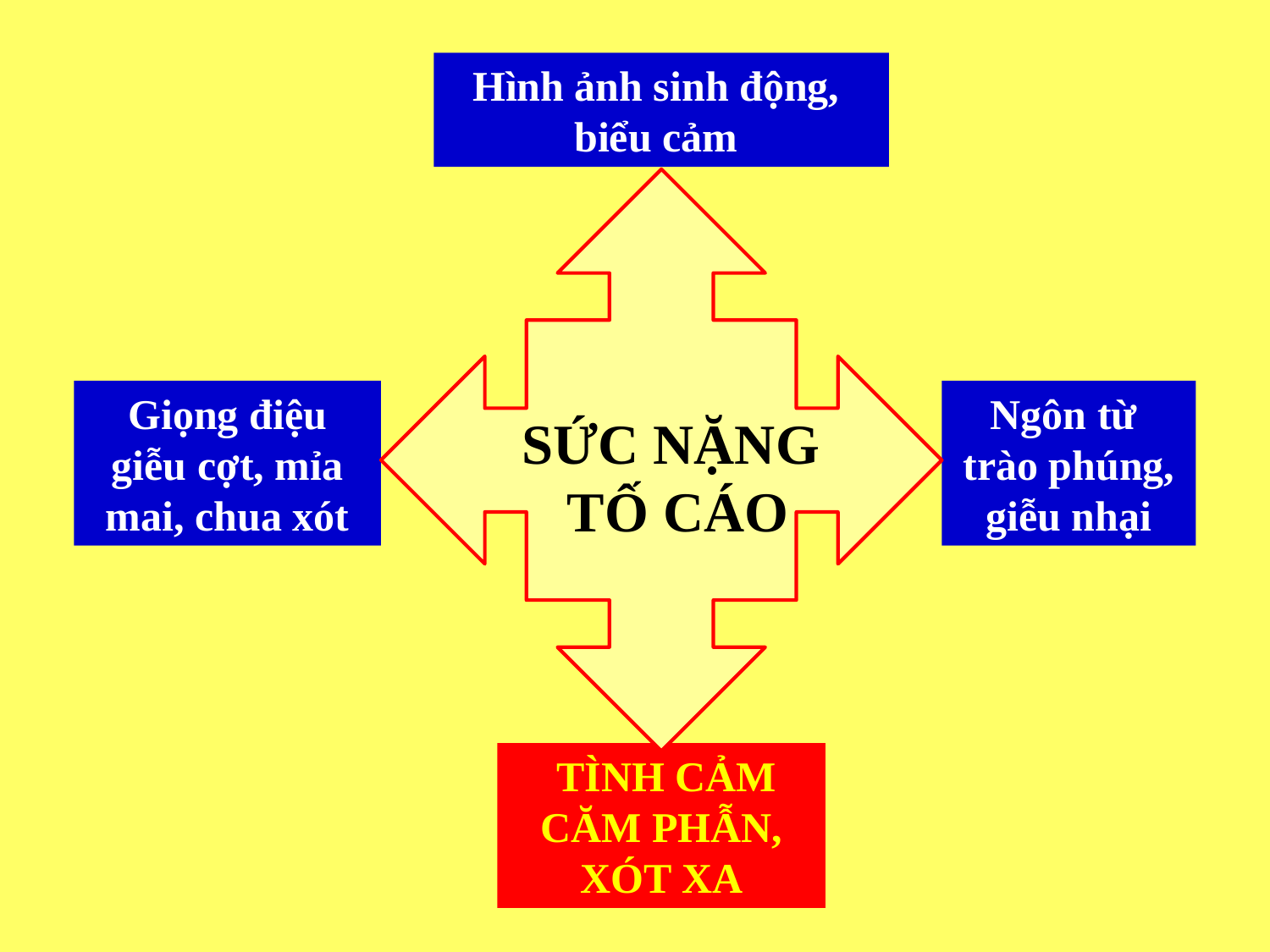

Hình ảnh sinh động,   biểu cảm

Giọng điệu giễu cợt, mỉa mai, chua xót
Ngôn từ
trào phúng, giễu nhại
SỨC NẶNG
TỐ CÁO
 TÌNH CẢM CĂM PHẪN, XÓT XA